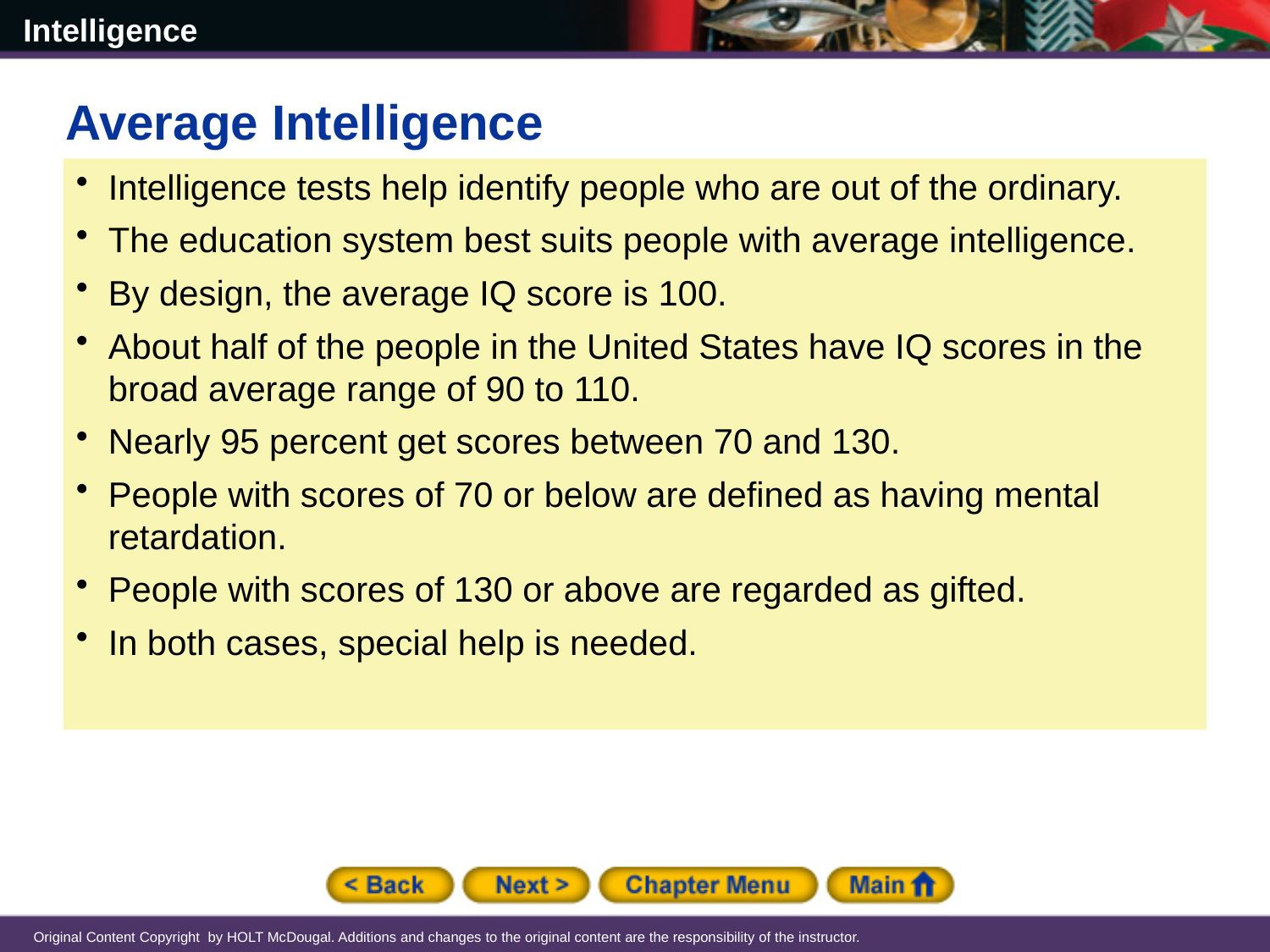

Average Intelligence
Intelligence tests help identify people who are out of the ordinary.
The education system best suits people with average intelligence.
By design, the average IQ score is 100.
About half of the people in the United States have IQ scores in the broad average range of 90 to 110.
Nearly 95 percent get scores between 70 and 130.
People with scores of 70 or below are defined as having mental retardation.
People with scores of 130 or above are regarded as gifted.
In both cases, special help is needed.